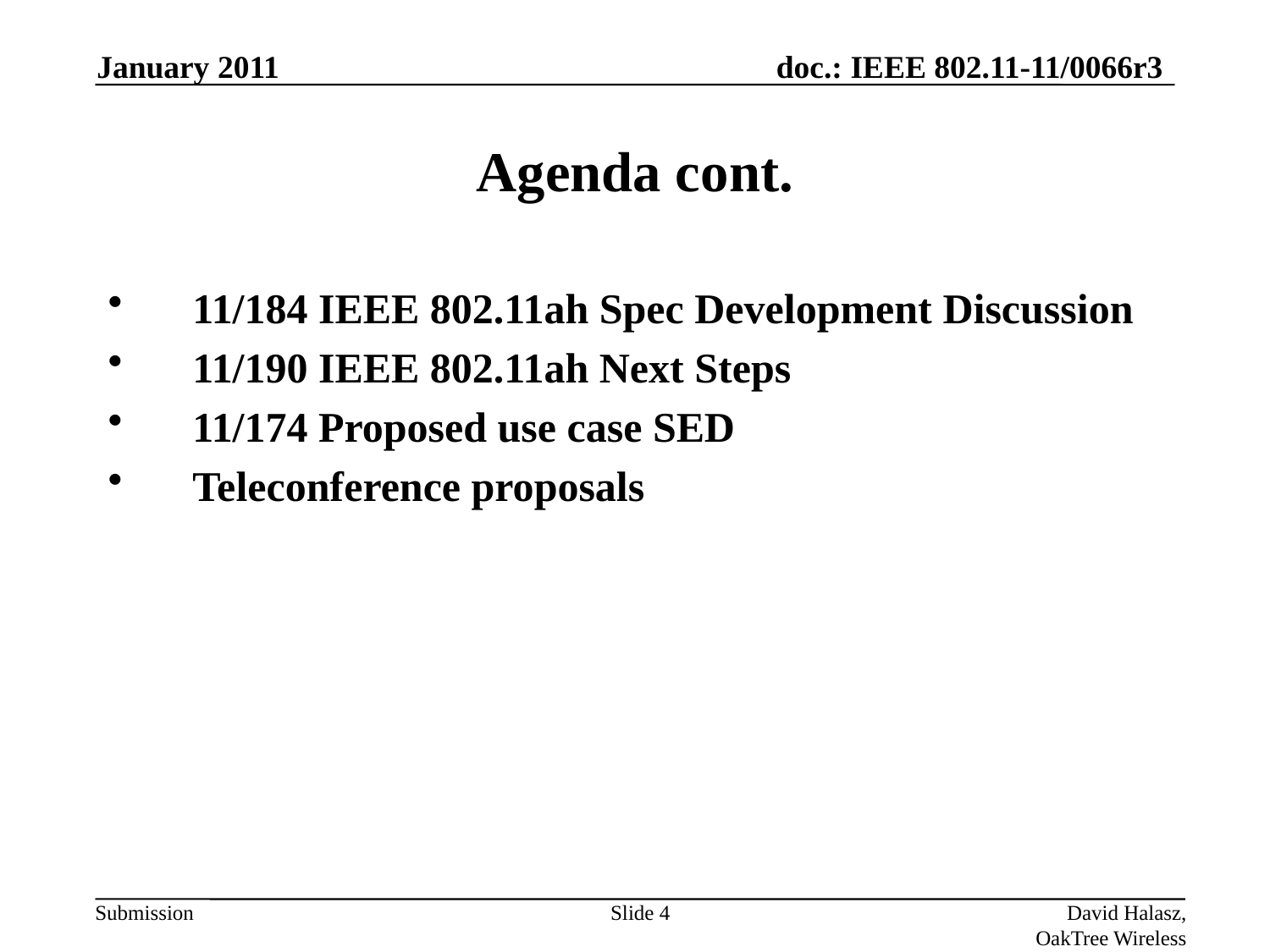

January 2011
# Agenda cont.
11/184 IEEE 802.11ah Spec Development Discussion
11/190 IEEE 802.11ah Next Steps
11/174 Proposed use case SED
Teleconference proposals

Slide 4
David Halasz, OakTree Wireless